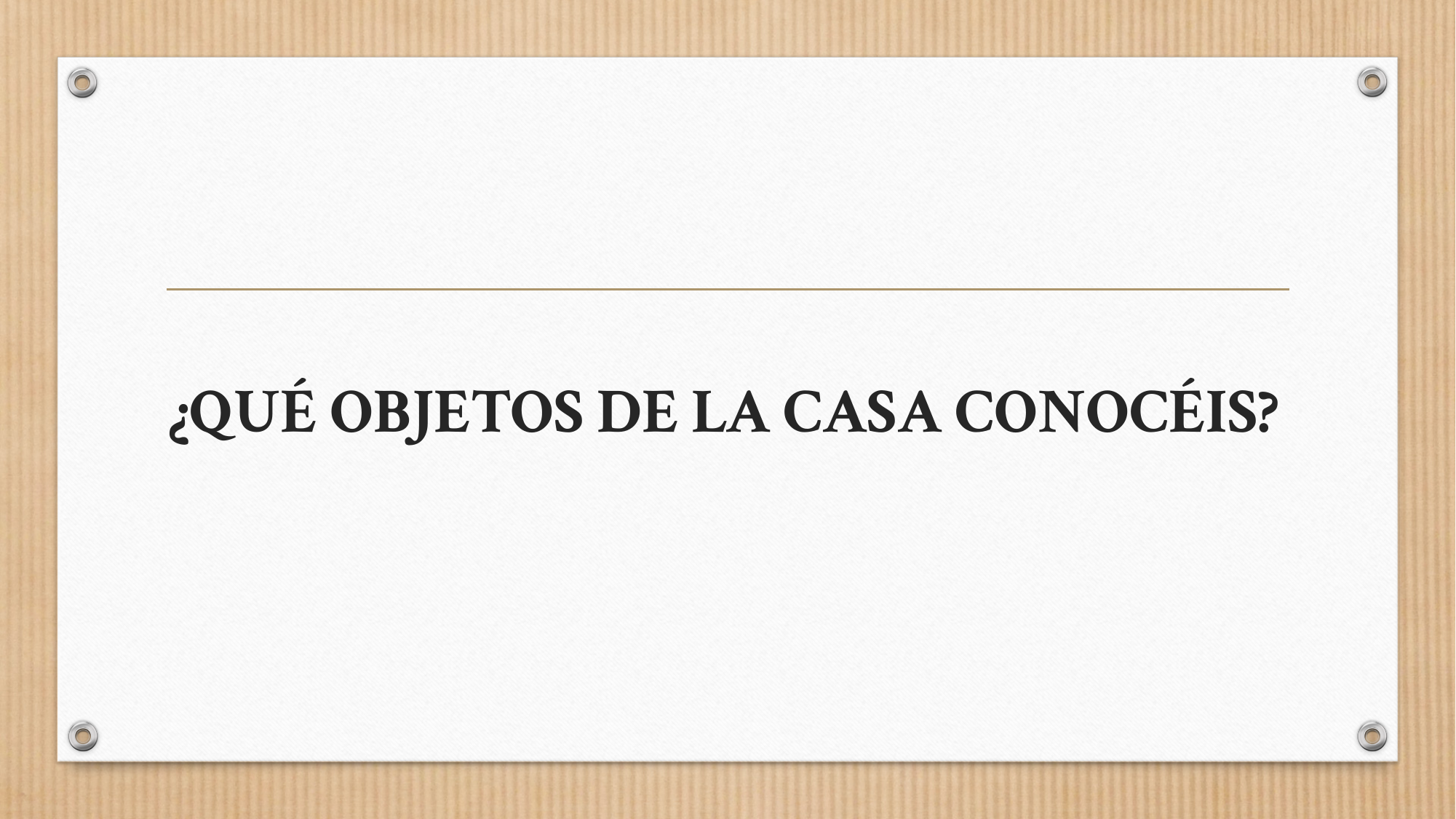

# ¿QUÉ OBJETOS DE LA CASA CONOCÉIS?